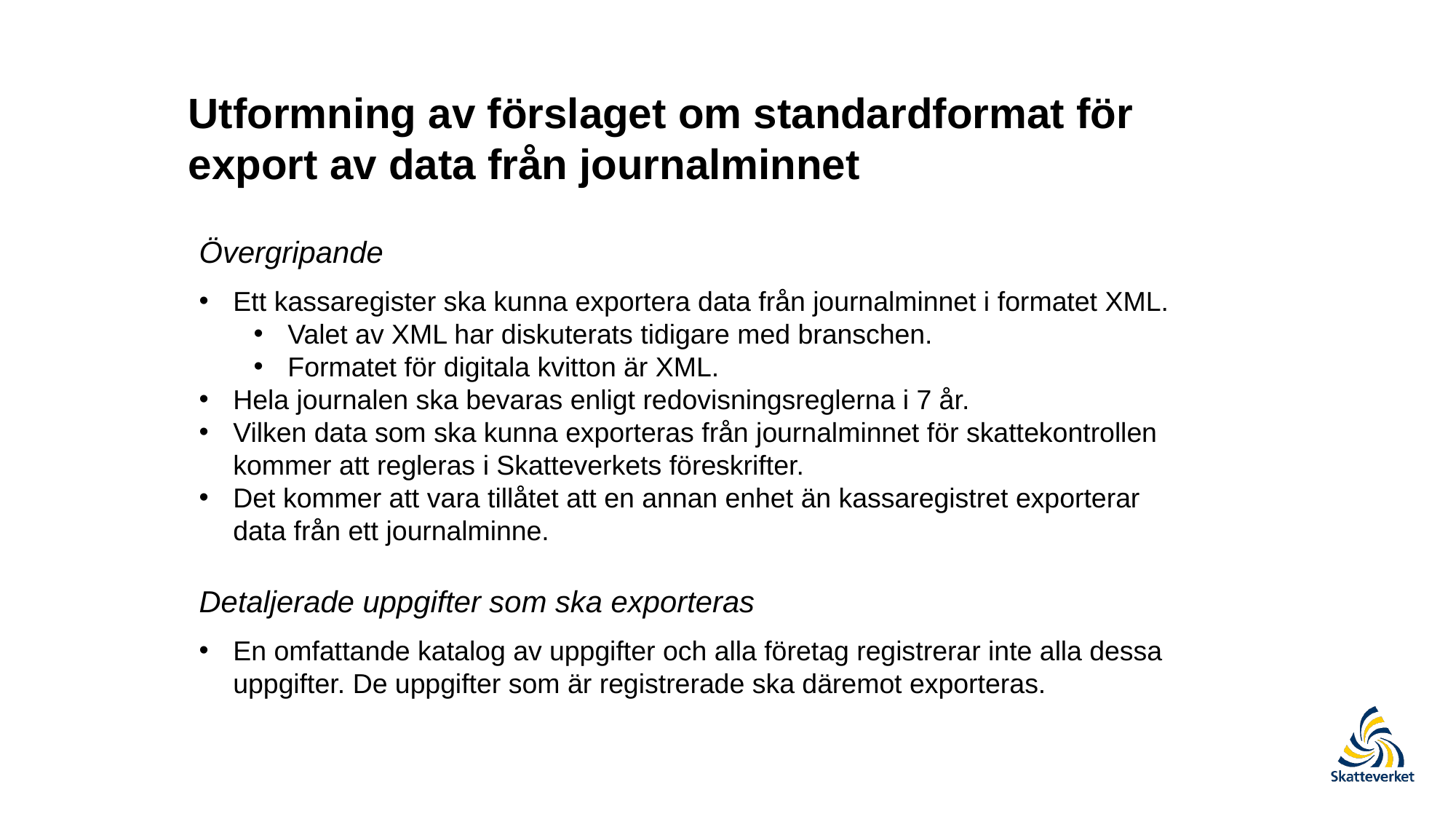

Utformning av förslaget om standardformat för export av data från journalminnet

Övergripande

Ett kassaregister ska kunna exportera data från journalminnet i formatet XML.
Valet av XML har diskuterats tidigare med branschen.
Formatet för digitala kvitton är XML.
Hela journalen ska bevaras enligt redovisningsreglerna i 7 år.
Vilken data som ska kunna exporteras från journalminnet för skattekontrollen kommer att regleras i Skatteverkets föreskrifter.
Det kommer att vara tillåtet att en annan enhet än kassaregistret exporterar data från ett journalminne.

Detaljerade uppgifter som ska exporteras

En omfattande katalog av uppgifter och alla företag registrerar inte alla dessa uppgifter. De uppgifter som är registrerade ska däremot exporteras.